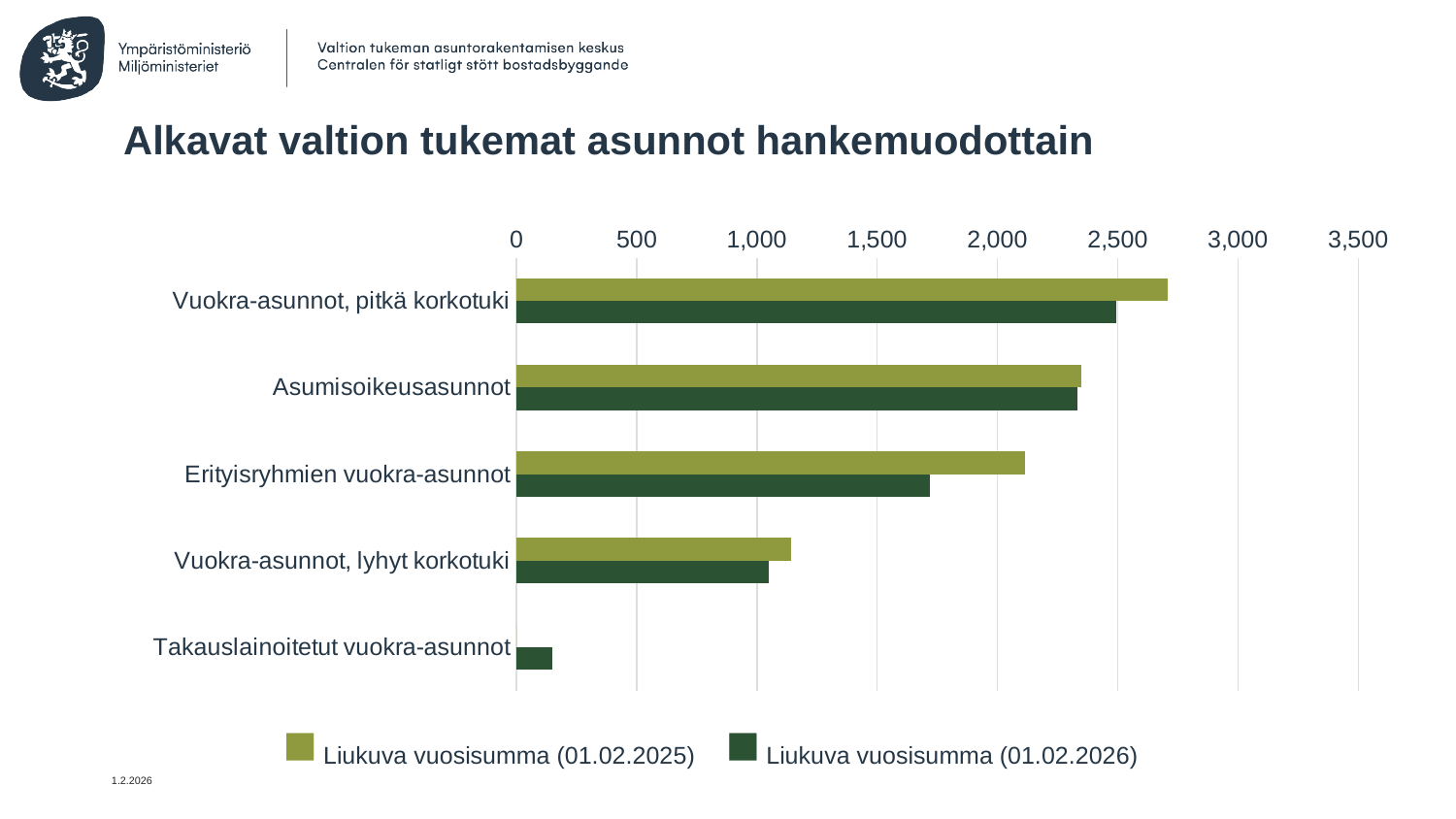

# Alkavat valtion tukemat asunnot hankemuodottain

### Chart

| Category | Liukuva vuosivumma,  viimevuosi | Liukuva vuosisumma, kuluvavuosi |
|---|---|---|
| Vuokra-asunnot, pitkä korkotuki | 2709.0 | 2494.0 |
| Asumisoikeusasunnot | 2349.0 | 2333.0 |
| Erityisryhmien vuokra-asunnot | 2114.0 | 1719.0 |
| Vuokra-asunnot, lyhyt korkotuki | 1144.0 | 1051.0 |
| Takauslainoitetut vuokra-asunnot | 0.0 | 149.0 |
■ Liukuva vuosisumma (01.02.2025)	 ■ Liukuva vuosisumma (01.02.2026)
1.2.2026